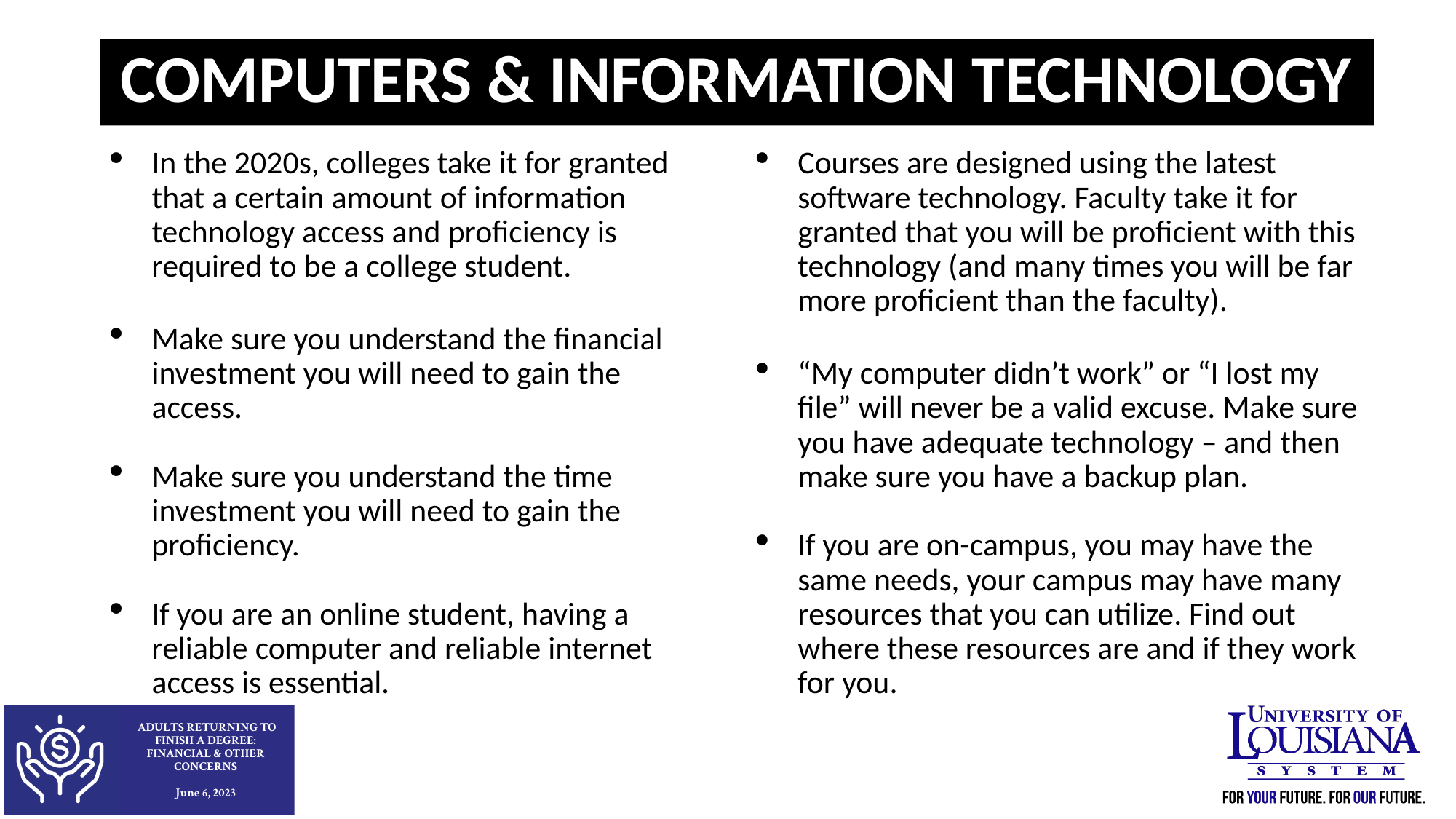

Computers & Information Technology
In the 2020s, colleges take it for granted that a certain amount of information technology access and proficiency is required to be a college student.
Make sure you understand the financial investment you will need to gain the access.
Make sure you understand the time investment you will need to gain the proficiency.
If you are an online student, having a reliable computer and reliable internet access is essential.
Courses are designed using the latest software technology. Faculty take it for granted that you will be proficient with this technology (and many times you will be far more proficient than the faculty).
“My computer didn’t work” or “I lost my file” will never be a valid excuse. Make sure you have adequate technology – and then make sure you have a backup plan.
If you are on-campus, you may have the same needs, your campus may have many resources that you can utilize. Find out where these resources are and if they work for you.